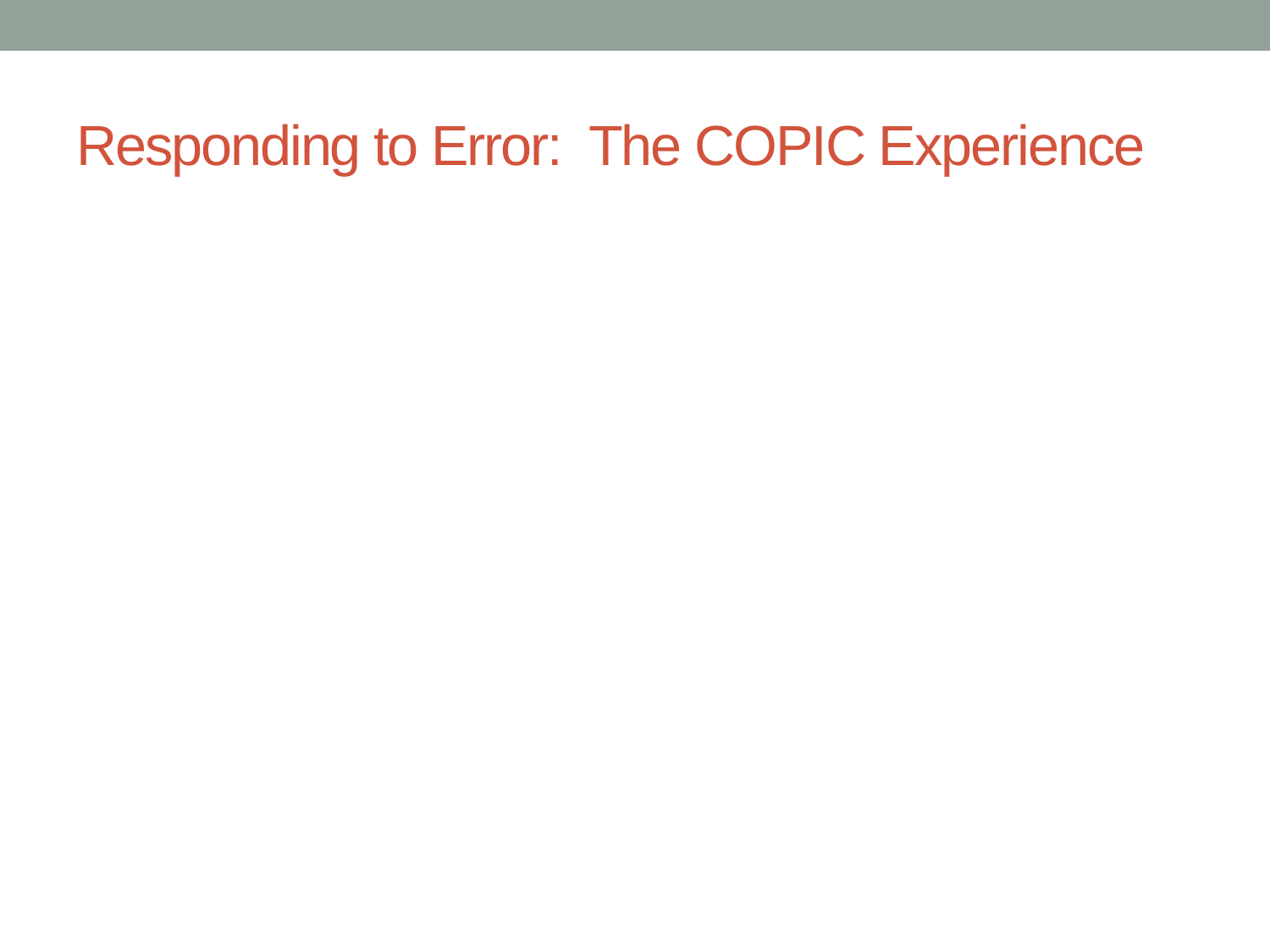

# Responding to Error:  The COPIC Experience